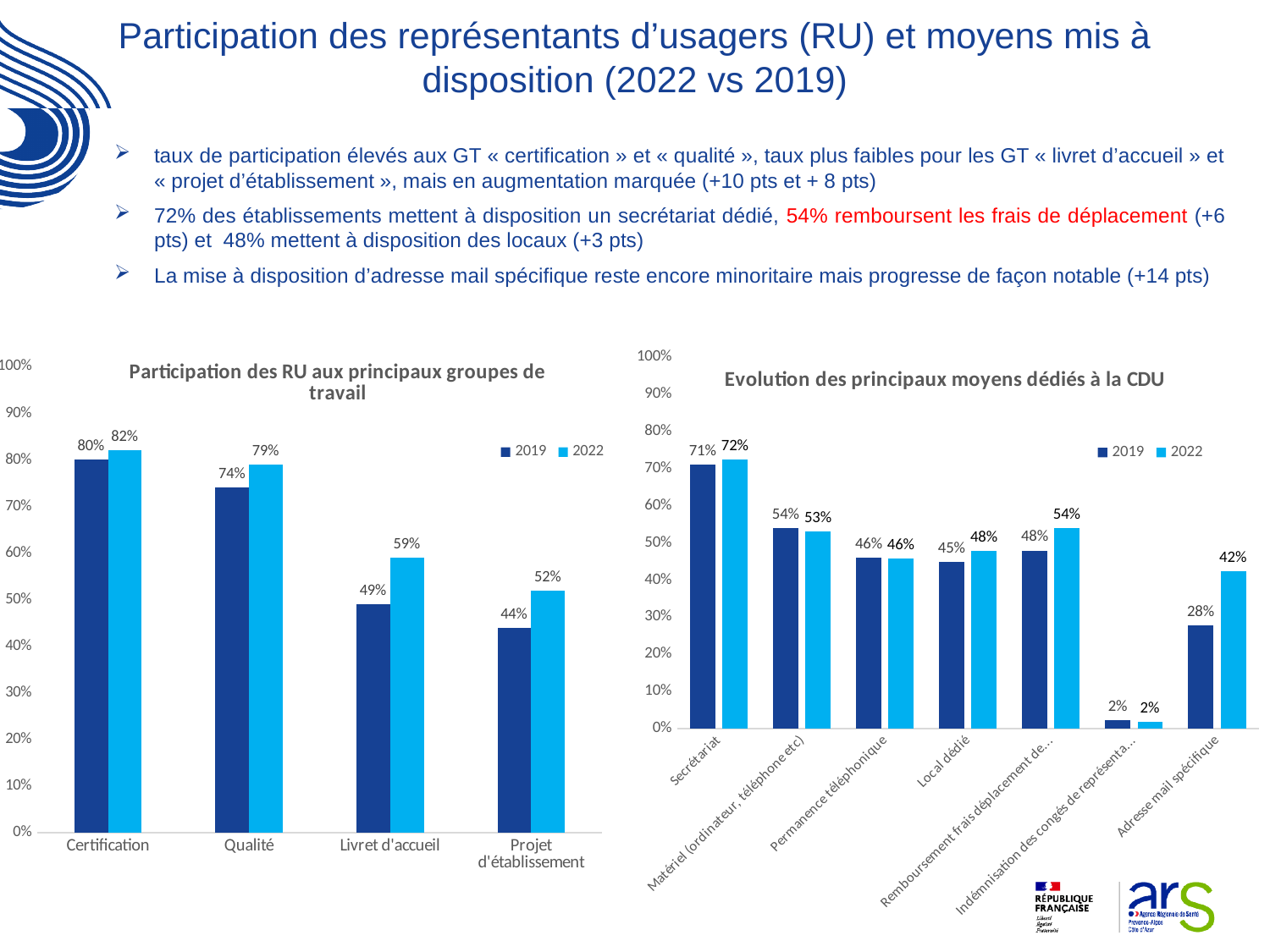

# Participation des représentants d’usagers (RU) et moyens mis à disposition (2022 vs 2019)
taux de participation élevés aux GT « certification » et « qualité », taux plus faibles pour les GT « livret d’accueil » et « projet d’établissement », mais en augmentation marquée (+10 pts et + 8 pts)
72% des établissements mettent à disposition un secrétariat dédié, 54% remboursent les frais de déplacement (+6 pts) et  48% mettent à disposition des locaux (+3 pts)
La mise à disposition d’adresse mail spécifique reste encore minoritaire mais progresse de façon notable (+14 pts)

### Chart: Participation des RU aux principaux groupes de travail

| Category | 2019 | 2022 |
|---|---|---|
| Certification | 0.8 | 0.82 |
| Qualité | 0.74 | 0.79 |
| Livret d'accueil | 0.49 | 0.59 |
| Projet d'établissement | 0.44 | 0.52 |

### Chart: Evolution des principaux moyens dédiés à la CDU

| Category | 2019 | 2022 |
|---|---|---|
| Secrétariat | 0.7110266159695817 | 0.7241379310344828 |
| Matériel (ordinateur, téléphone etc) | 0.5399239543726235 | 0.5301724137931034 |
| Permanence téléphonique | 0.4600760456273764 | 0.45689655172413796 |
| Local dédié | 0.44866920152091255 | 0.47844827586206895 |
| Remboursement frais déplacement des RU | 0.4790874524714829 | 0.5387931034482759 |
| Indémnisation des congés de représentation | 0.022813688212927757 | 0.017241379310344827 |
| Adresse mail spécifique | 0.27756653992395436 | 0.4224137931034483 |